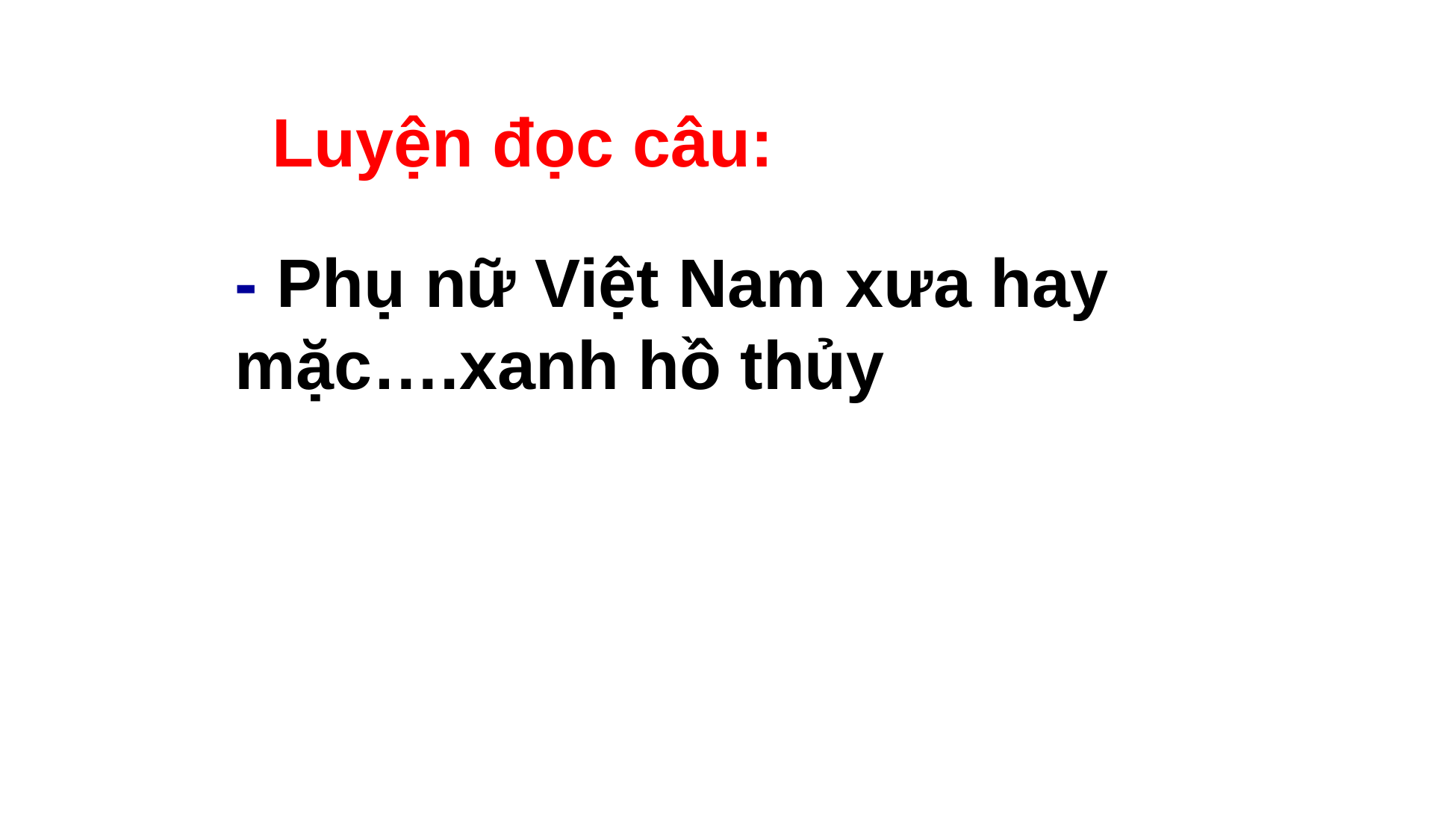

Luyện đọc câu:
- Phụ nữ Việt Nam xưa hay mặc….xanh hồ thủy